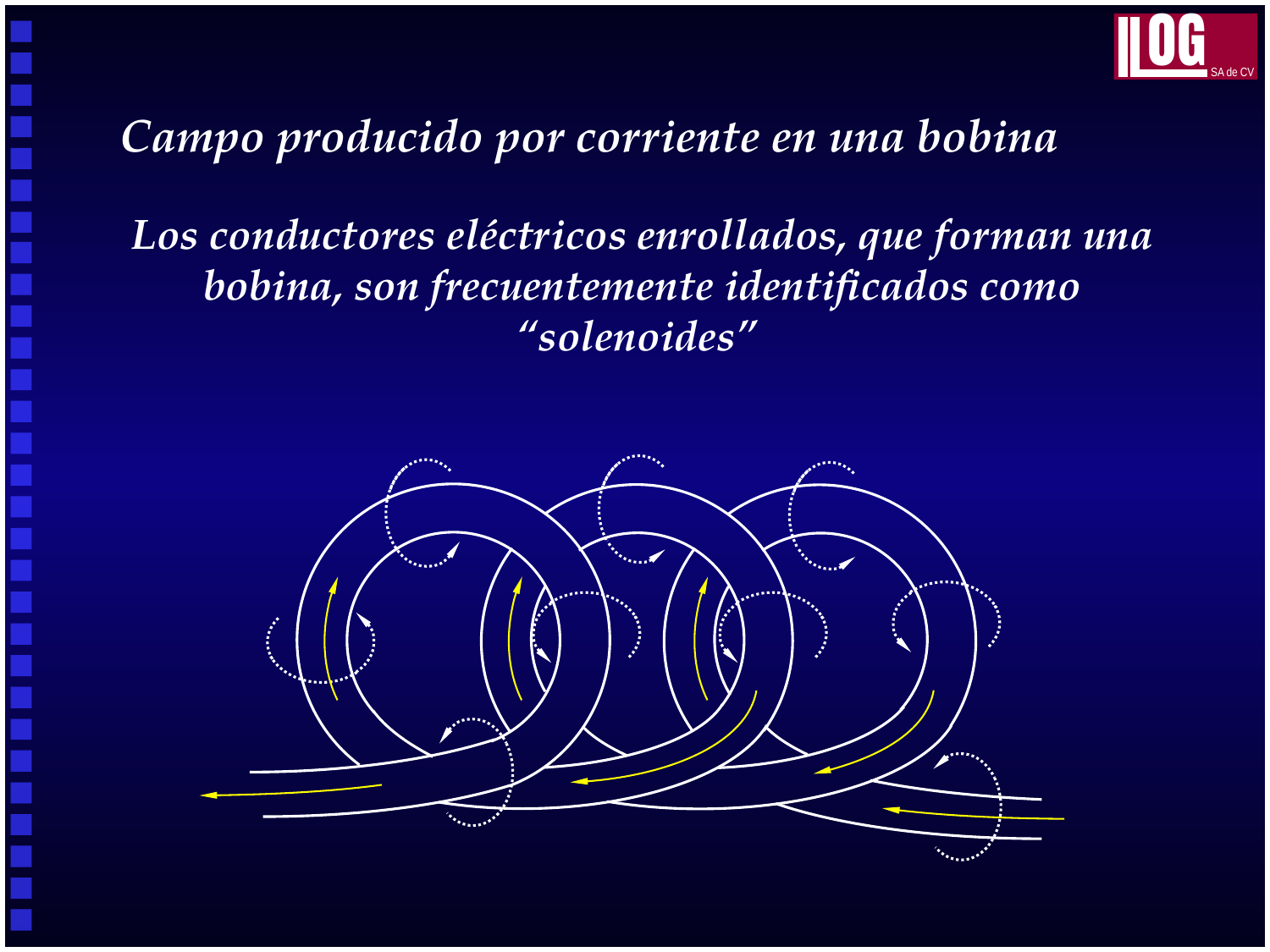

Campo producido por corriente en una bobina
Los conductores eléctricos enrollados, que forman una bobina, son frecuentemente identificados como “solenoides”
OG

SA de CV